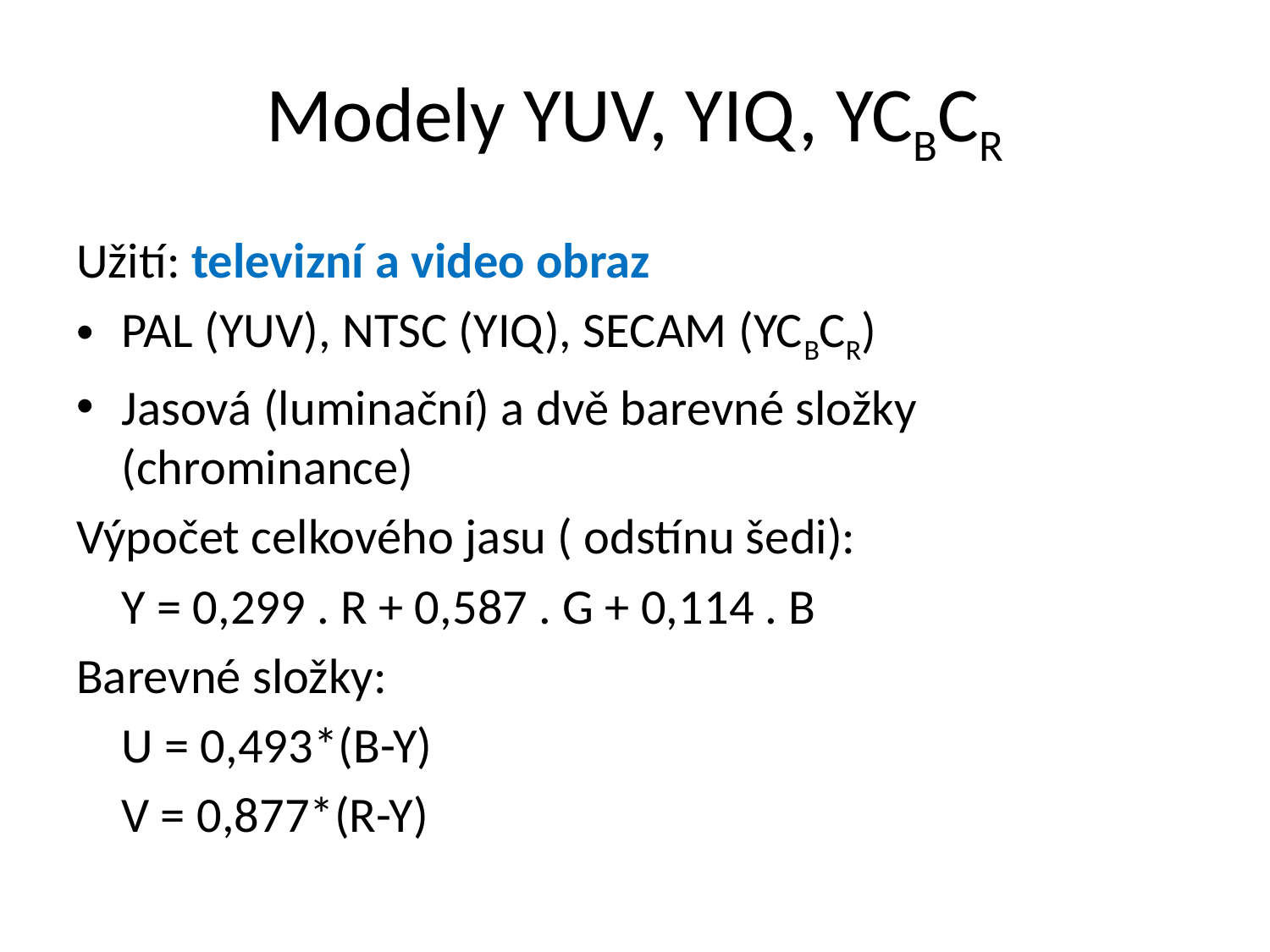

# Modely YUV, YIQ, YCBCR
Užití: televizní a video obraz
PAL (YUV), NTSC (YIQ), SECAM (YCBCR)
Jasová (luminační) a dvě barevné složky (chrominance)
Výpočet celkového jasu ( odstínu šedi):
		Y = 0,299 . R + 0,587 . G + 0,114 . B
Barevné složky:
		U = 0,493*(B-Y)
		V = 0,877*(R-Y)